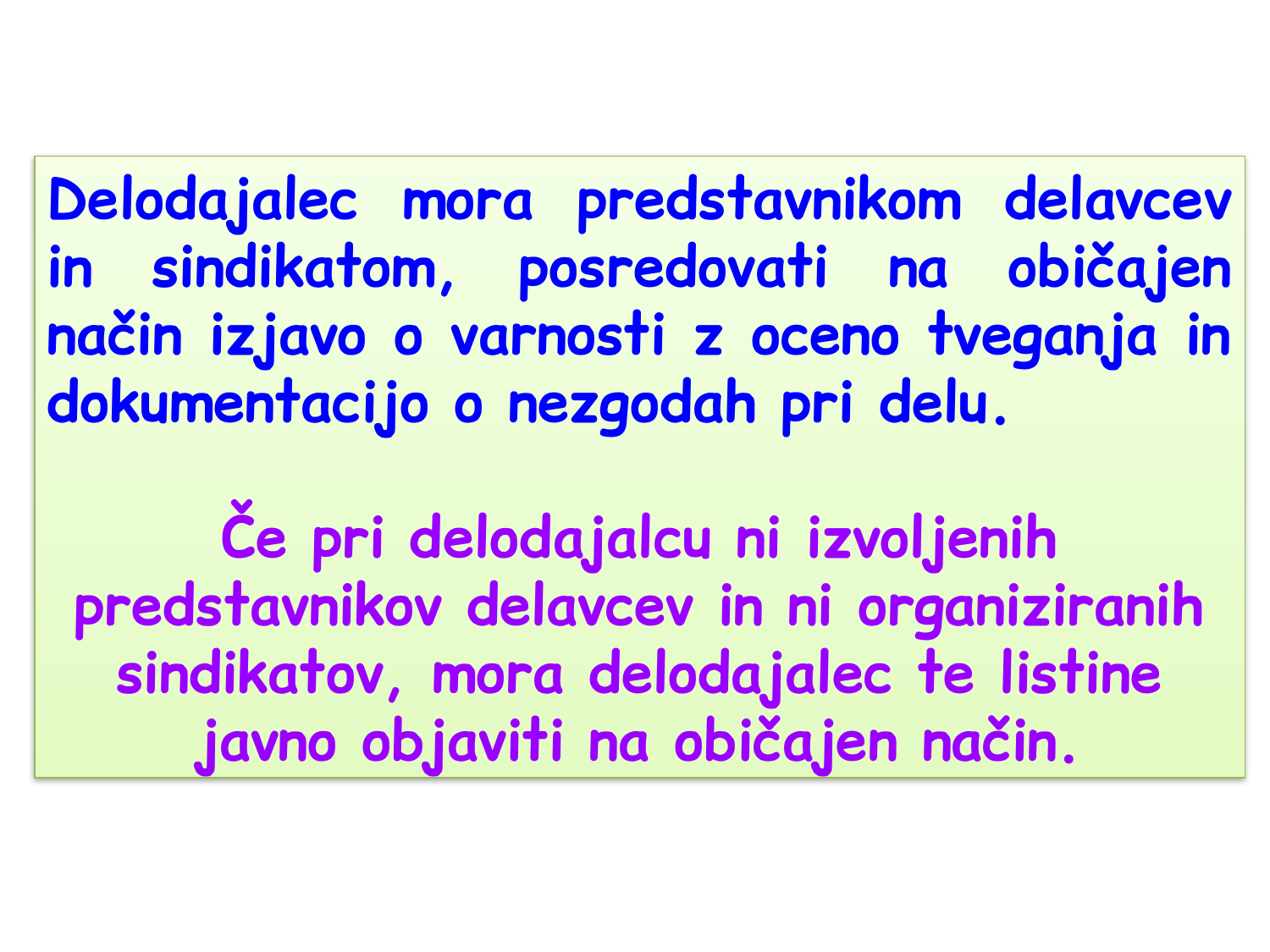

Delodajalec mora predstavnikom delavcev in sindikatom, posredovati na običajen način izjavo o varnosti z oceno tveganja in dokumentacijo o nezgodah pri delu.

Če pri delodajalcu ni izvoljenih predstavnikov delavcev in ni organiziranih sindikatov, mora delodajalec te listine javno objaviti na običajen način.